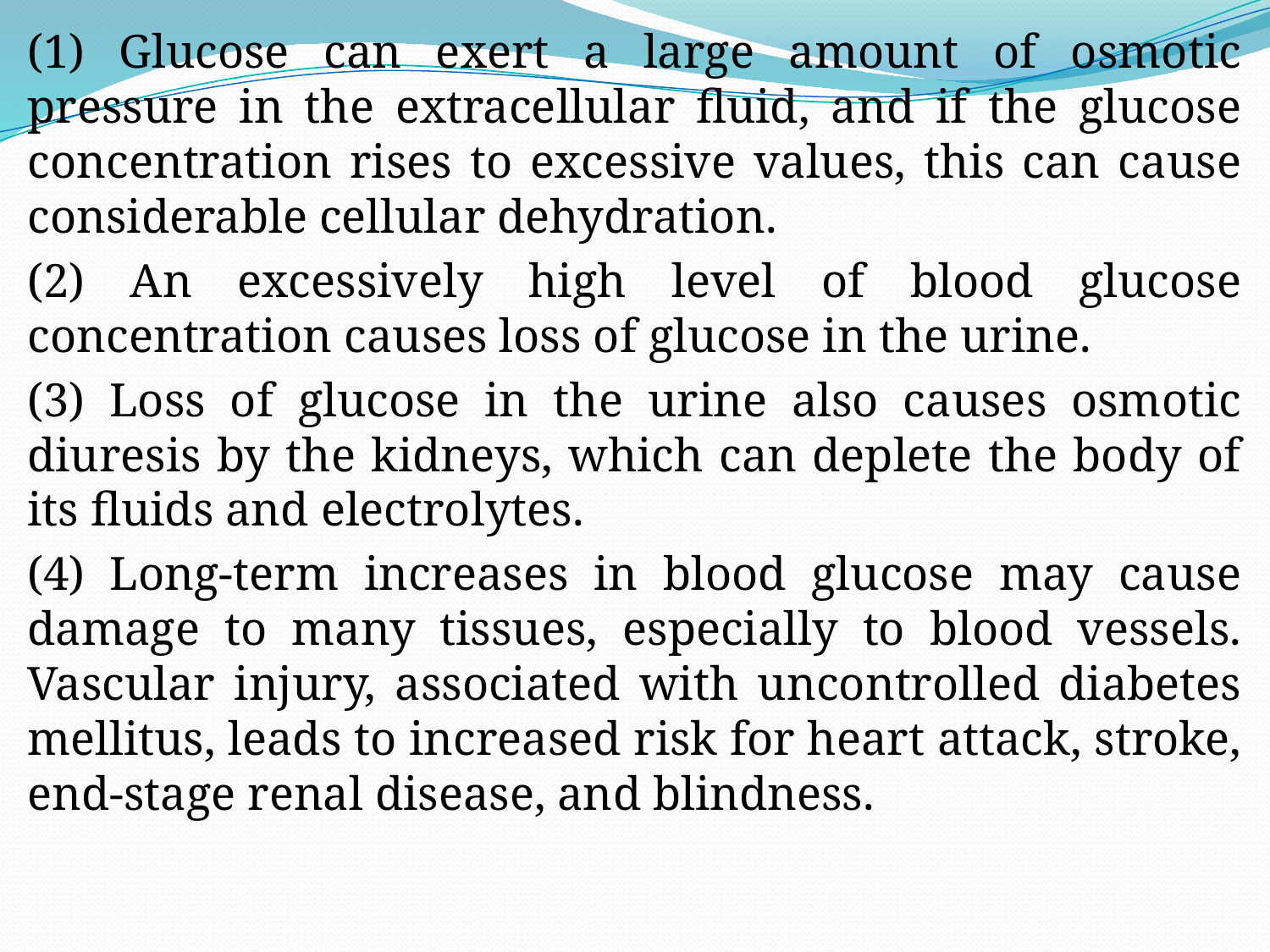

(1) Glucose can exert a large amount of osmotic pressure in the extracellular fluid, and if the glucose concentration rises to excessive values, this can cause considerable cellular dehydration.
(2) An excessively high level of blood glucose concentration causes loss of glucose in the urine.
(3) Loss of glucose in the urine also causes osmotic diuresis by the kidneys, which can deplete the body of its fluids and electrolytes.
(4) Long-term increases in blood glucose may cause damage to many tissues, especially to blood vessels. Vascular injury, associated with uncontrolled diabetes mellitus, leads to increased risk for heart attack, stroke, end-stage renal disease, and blindness.